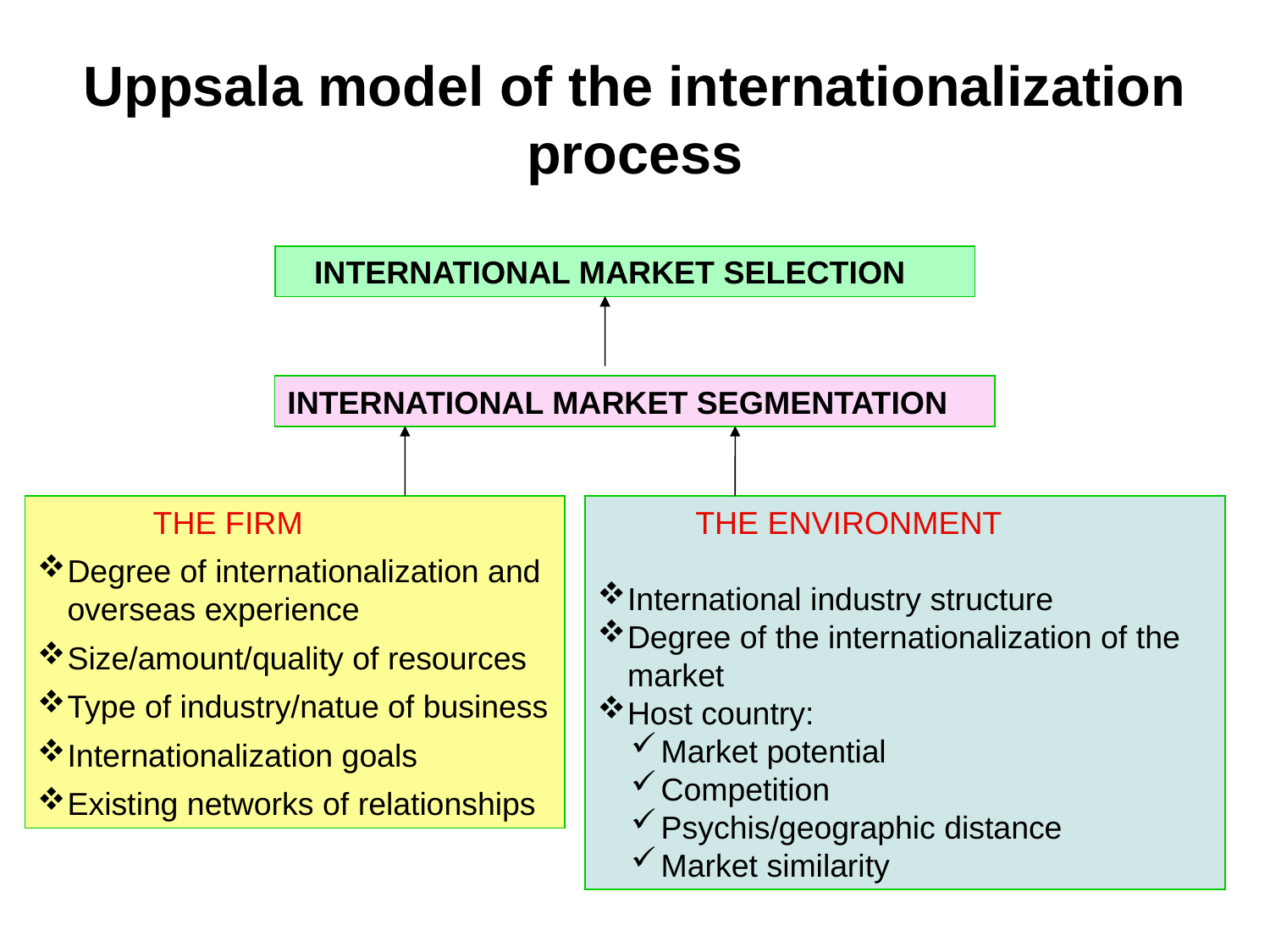

# Uppsala model of the internationalization process
   INTERNATIONAL MARKET SELECTION

INTERNATIONAL MARKET SEGMENTATION

             THE FIRM
Degree of internationalization and overseas experience
Size/amount/quality of resources
Type of industry/natue of business
Internationalization goals
Existing networks of relationships
           THE ENVIRONMENT

International industry structure
Degree of the internationalization of the market
Host country:
Market potential
Competition
Psychis/geographic distance
Market similarity